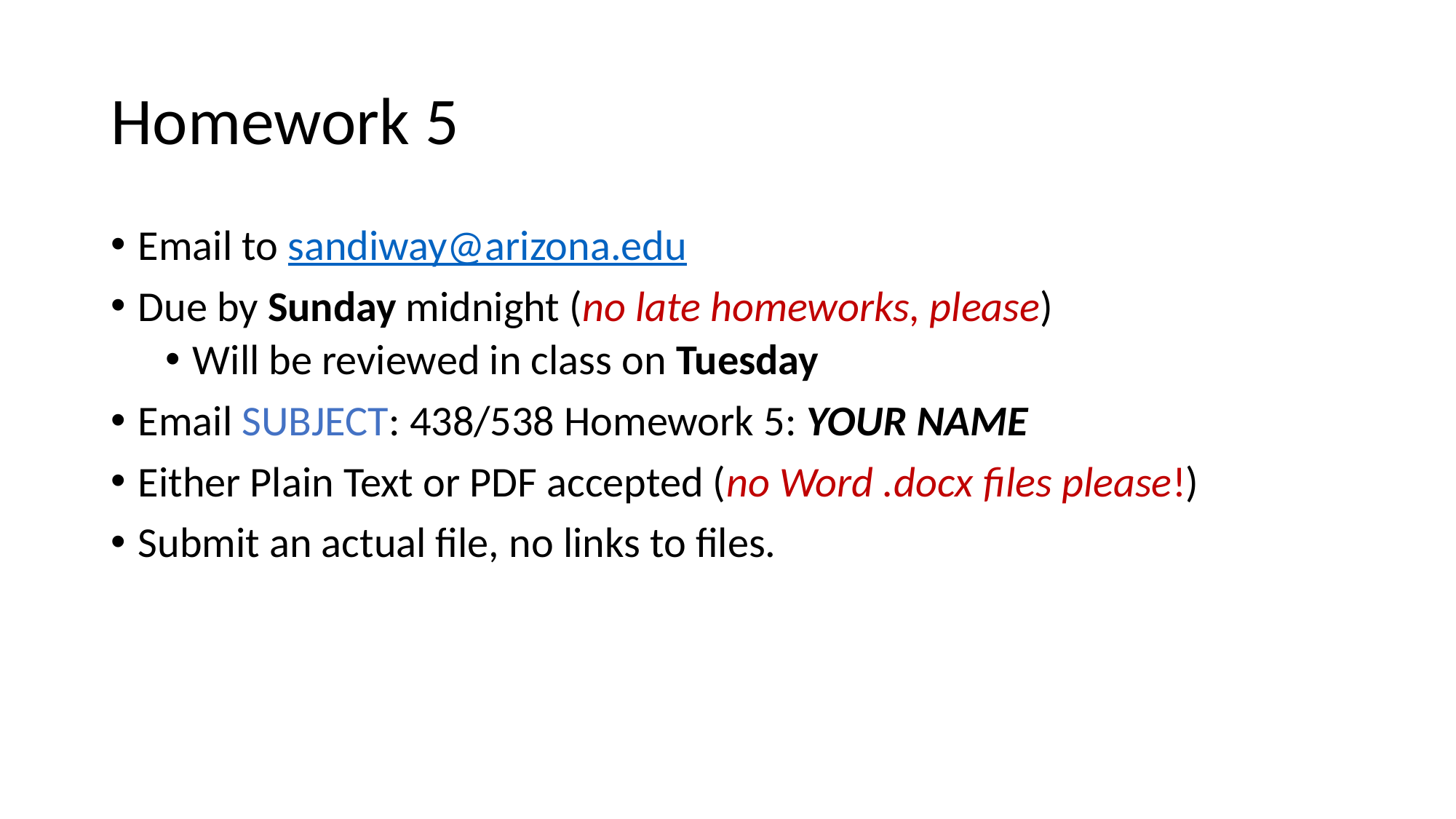

# Homework 5
Email to sandiway@arizona.edu
Due by Sunday midnight (no late homeworks, please)
Will be reviewed in class on Tuesday
Email SUBJECT: 438/538 Homework 5: YOUR NAME
Either Plain Text or PDF accepted (no Word .docx files please!)
Submit an actual file, no links to files.